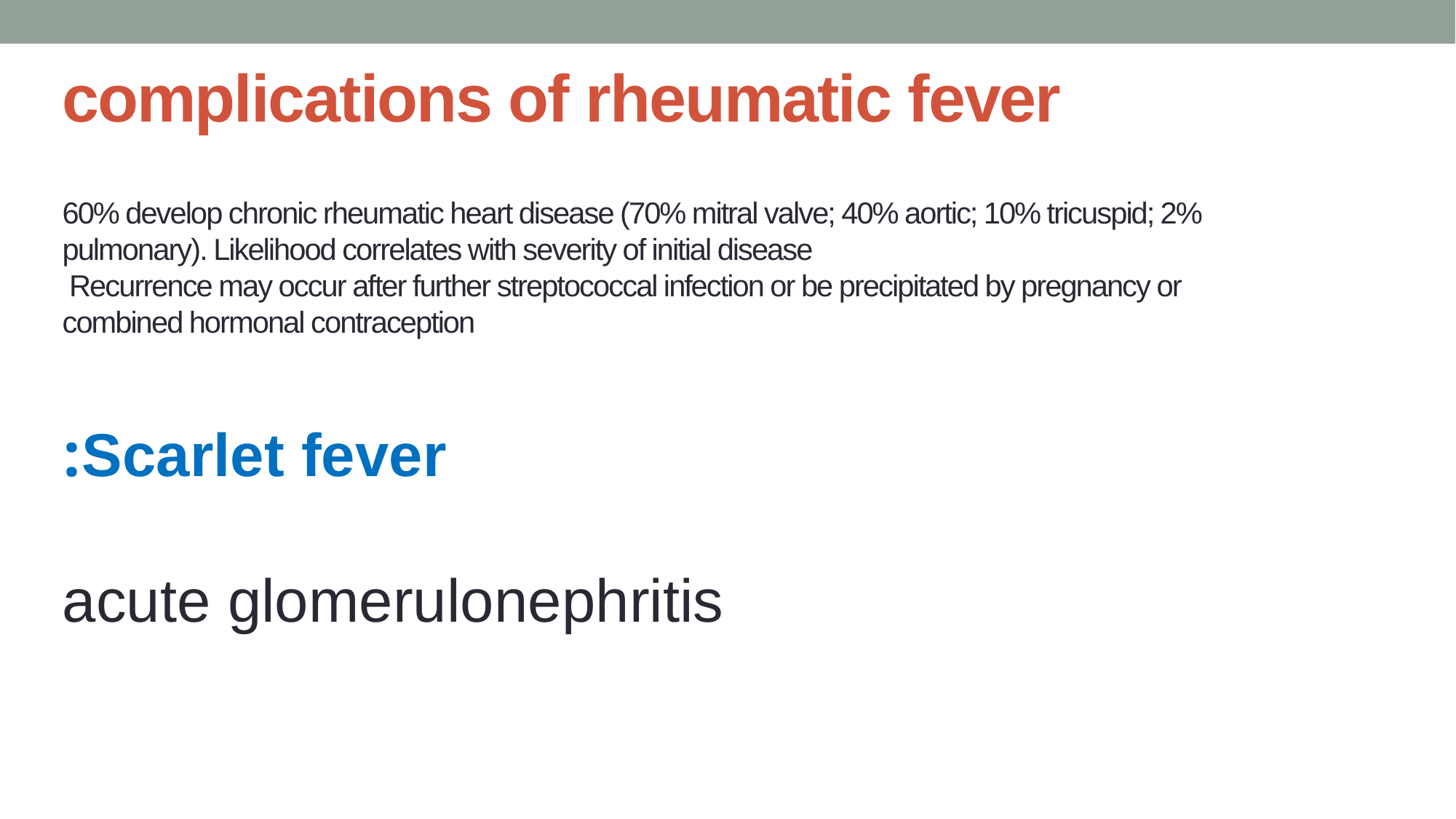

# complications of rheumatic fever 60% develop chronic rheumatic heart disease (70% mitral valve; 40% aortic; 10% tricuspid; 2% pulmonary). Likelihood correlates with severity of initial disease  Recurrence may occur after further streptococcal infection or be precipitated by pregnancy or combined hormonal contraception
Scarlet fever:

acute glomerulonephritis